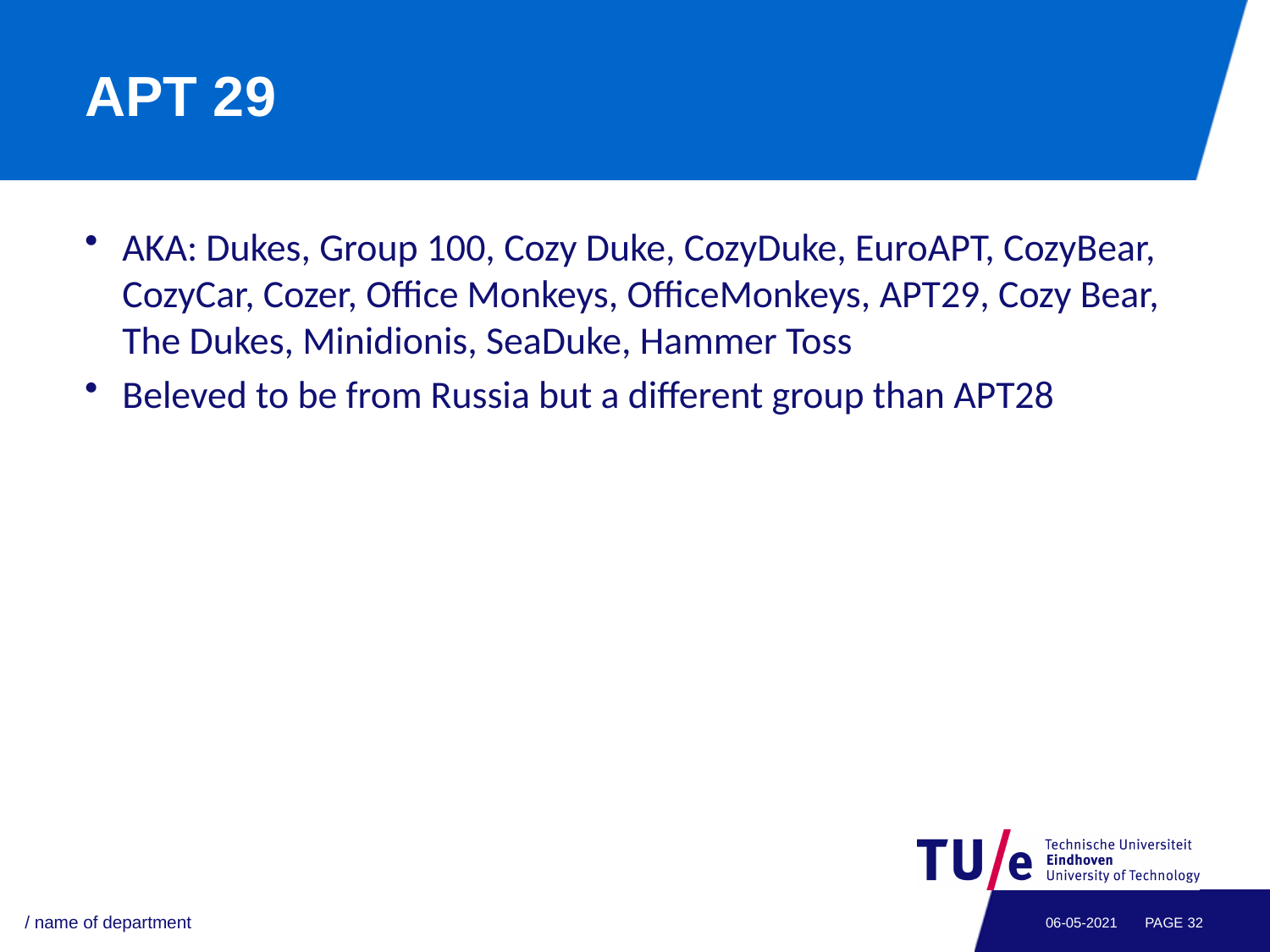

# APT 29
AKA: Dukes, Group 100, Cozy Duke, CozyDuke, EuroAPT, CozyBear, CozyCar, Cozer, Office Monkeys, OfficeMonkeys, APT29, Cozy Bear, The Dukes, Minidionis, SeaDuke, Hammer Toss
Beleved to be from Russia but a different group than APT28

/ name of department
06-05-2021
PAGE 32